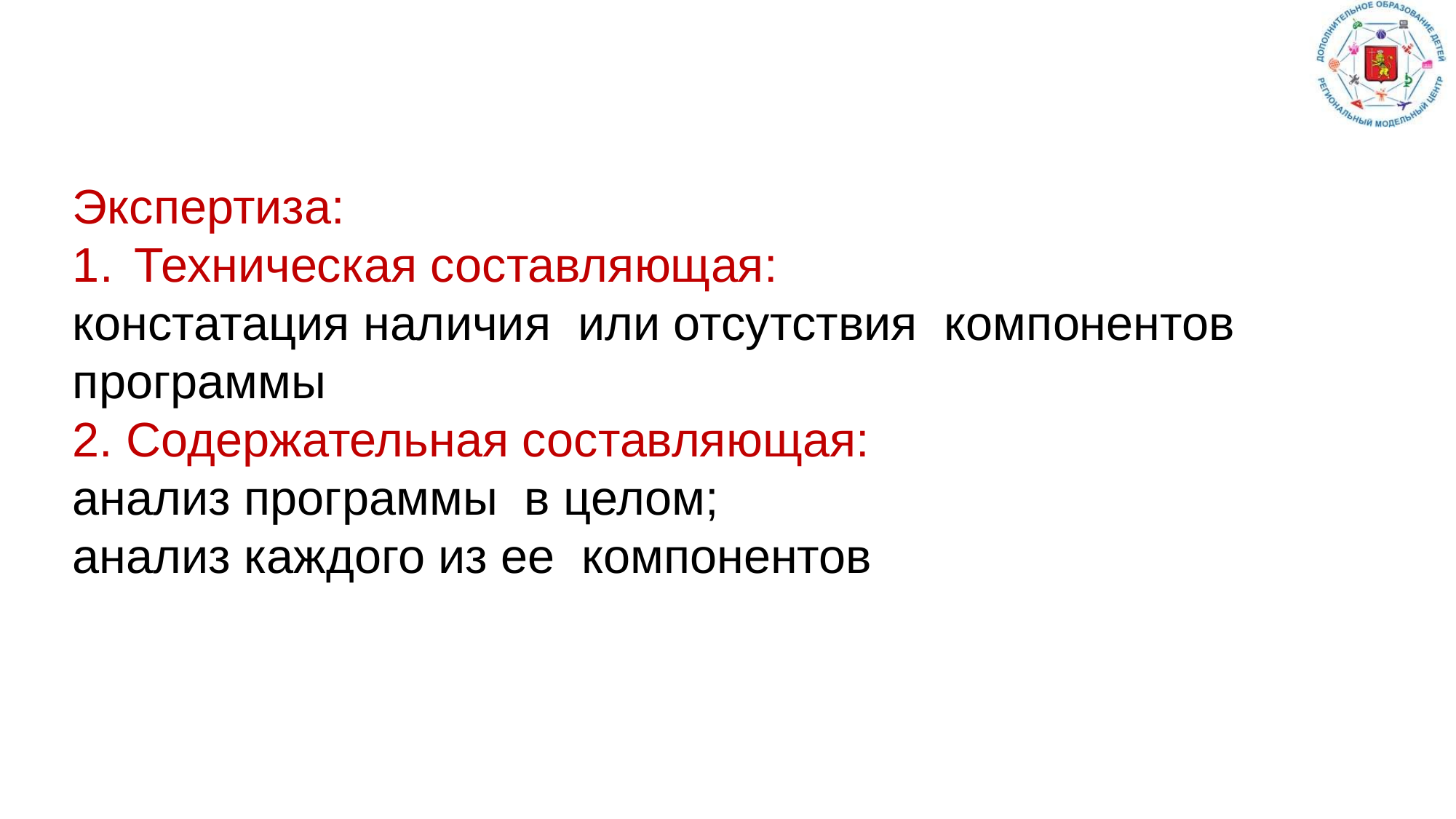

#
Экспертиза:
Техническая составляющая:
констатация наличия  или отсутствия  компонентов программы
2. Содержательная составляющая:
анализ программы  в целом;
анализ каждого из ее  компонентов